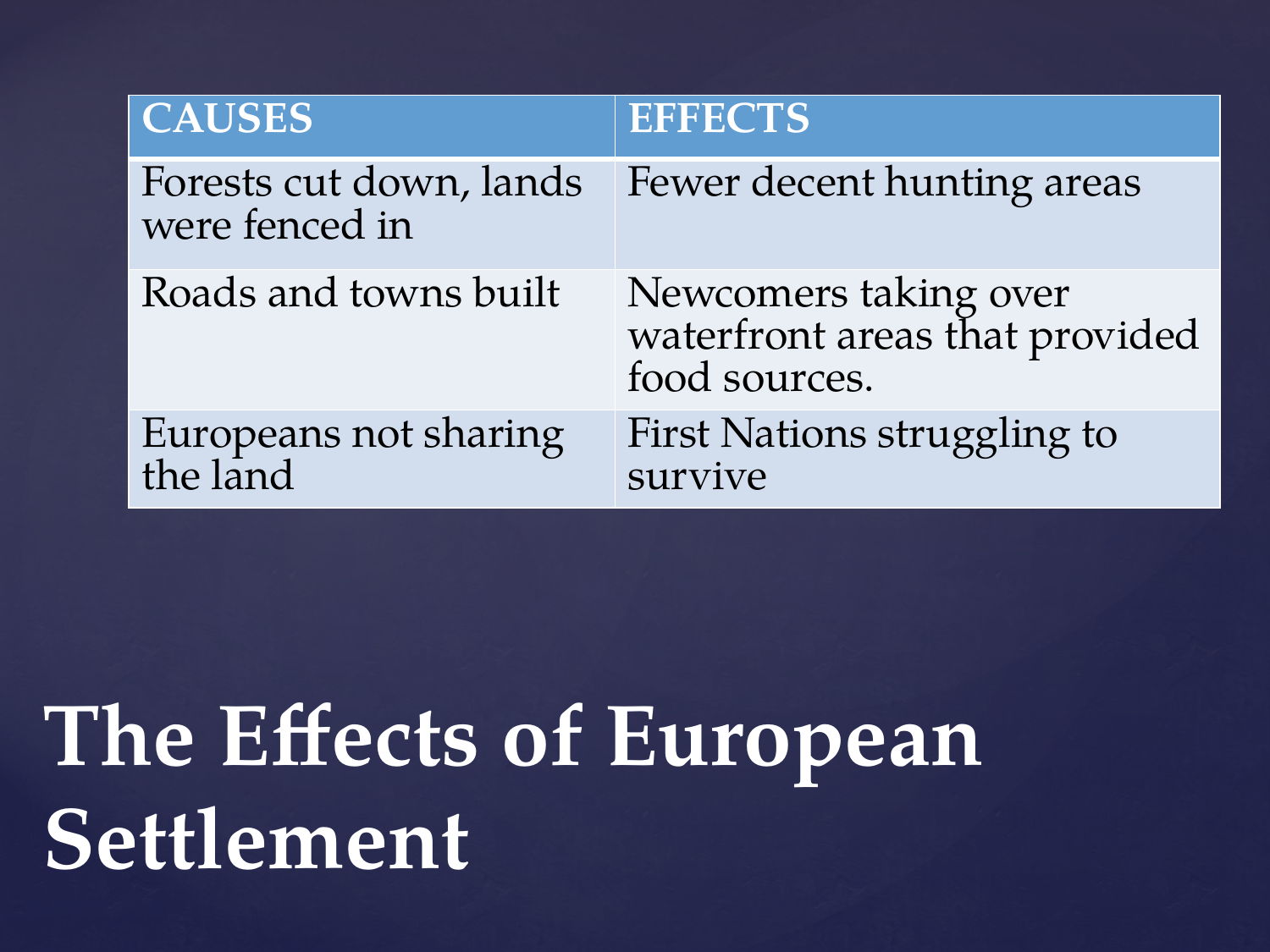

| CAUSES | EFFECTS |
| --- | --- |
| Forests cut down, lands were fenced in | Fewer decent hunting areas |
| Roads and towns built | Newcomers taking over waterfront areas that provided food sources. |
| Europeans not sharing the land | First Nations struggling to survive |
# The Effects of European Settlement